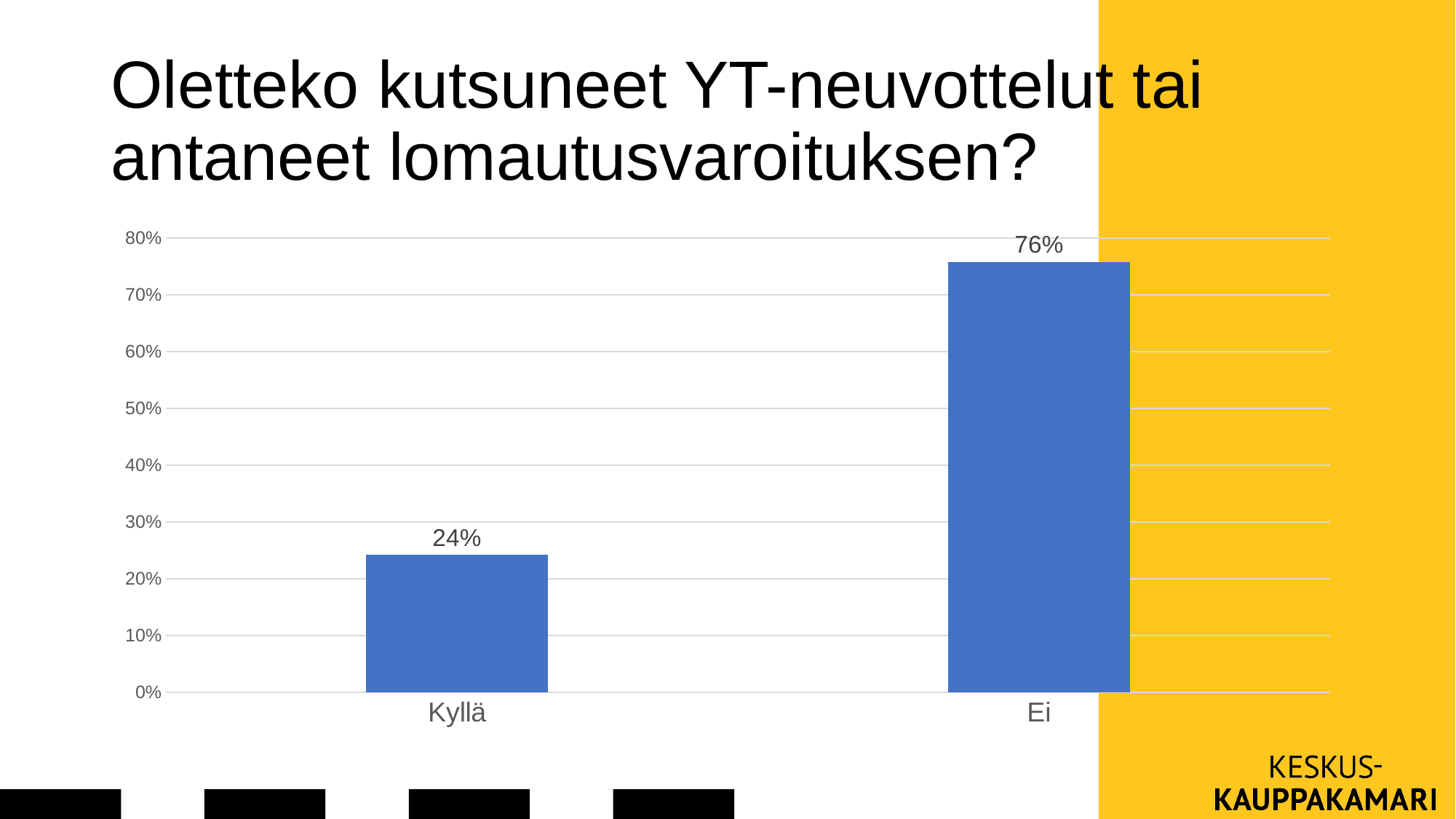

# Oletteko kutsuneet YT-neuvottelut tai antaneet lomautusvaroituksen?

### Chart

| Category | Sarja 1 |
|---|---|
| Kyllä | 0.242 |
| Ei | 0.758 |